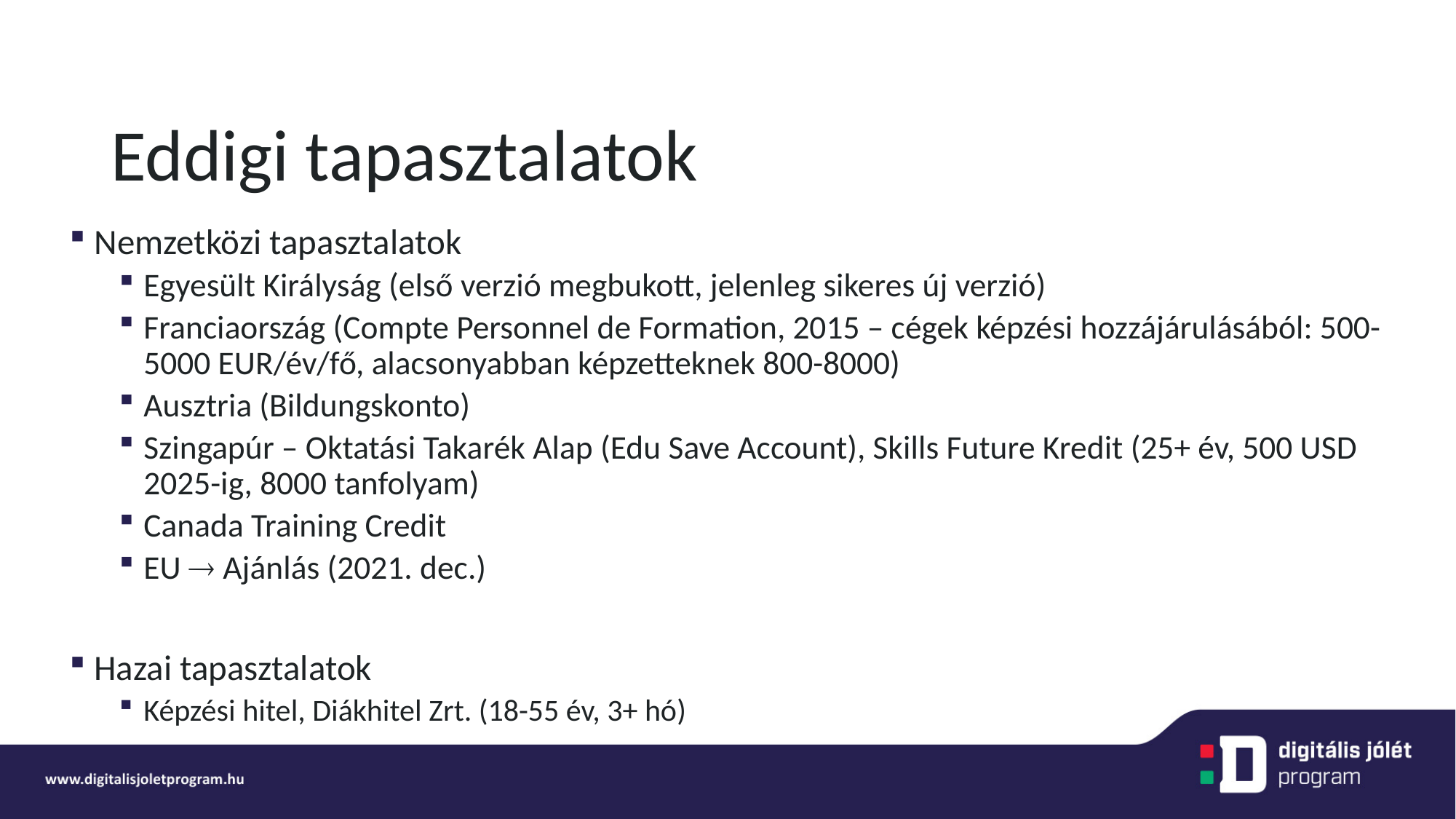

# Eddigi tapasztalatok
Nemzetközi tapasztalatok
Egyesült Királyság (első verzió megbukott, jelenleg sikeres új verzió)
Franciaország (Compte Personnel de Formation, 2015 – cégek képzési hozzájárulásából: 500-5000 EUR/év/fő, alacsonyabban képzetteknek 800-8000)
Ausztria (Bildungskonto)
Szingapúr – Oktatási Takarék Alap (Edu Save Account), Skills Future Kredit (25+ év, 500 USD 2025-ig, 8000 tanfolyam)
Canada Training Credit
EU → Ajánlás (2021. dec.)

Hazai tapasztalatok
Képzési hitel, Diákhitel Zrt. (18-55 év, 3+ hó)